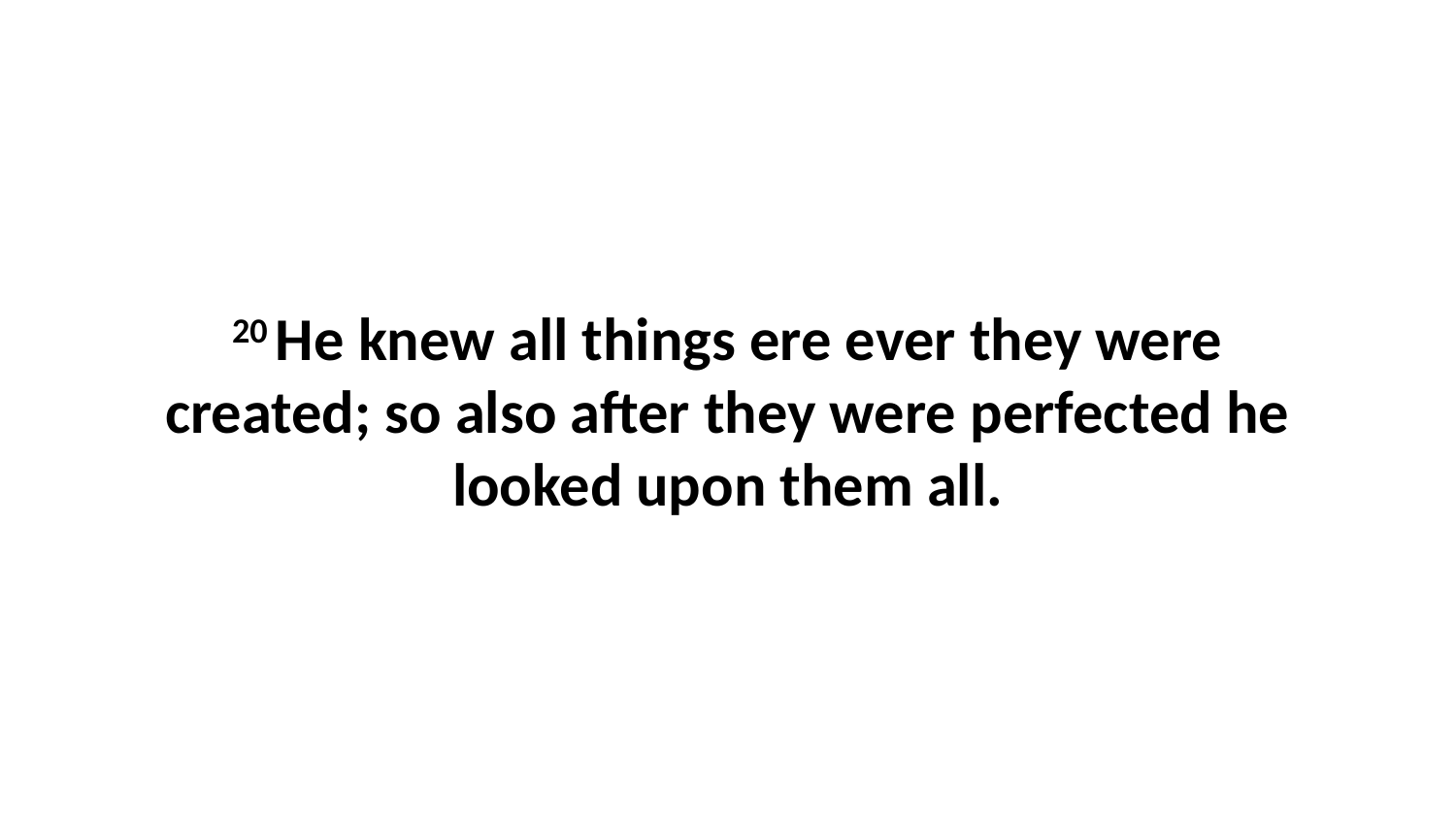

20 He knew all things ere ever they were created; so also after they were perfected he looked upon them all.